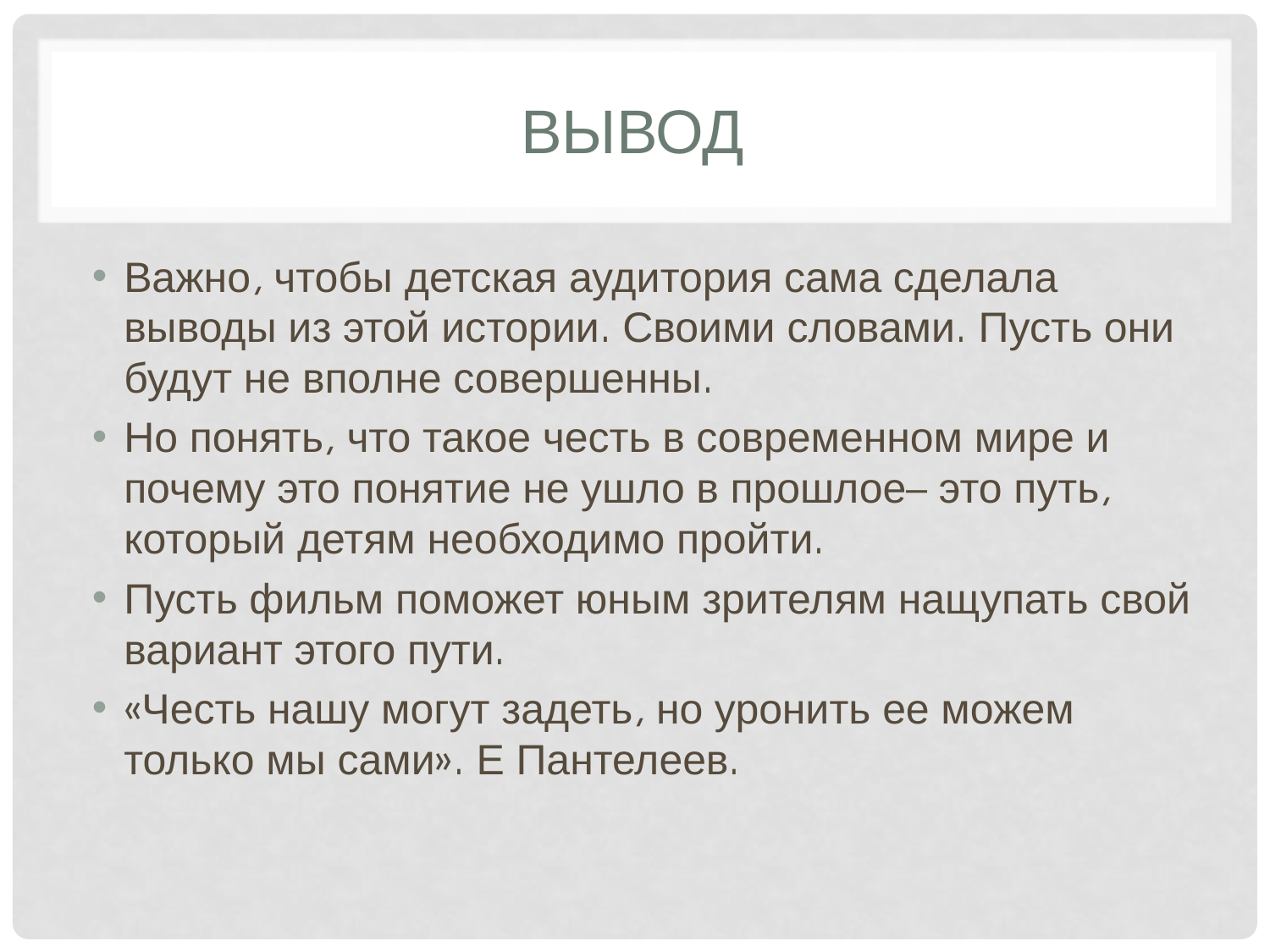

# Вывод
Важно, чтобы детская аудитория сама сделала выводы из этой истории. Своими словами. Пусть они будут не вполне совершенны.
Но понять, что такое честь в современном мире и почему это понятие не ушло в прошлое– это путь, который детям необходимо пройти.
Пусть фильм поможет юным зрителям нащупать свой вариант этого пути.
«Честь нашу могут задеть, но уронить ее можем только мы сами». Е Пантелеев.